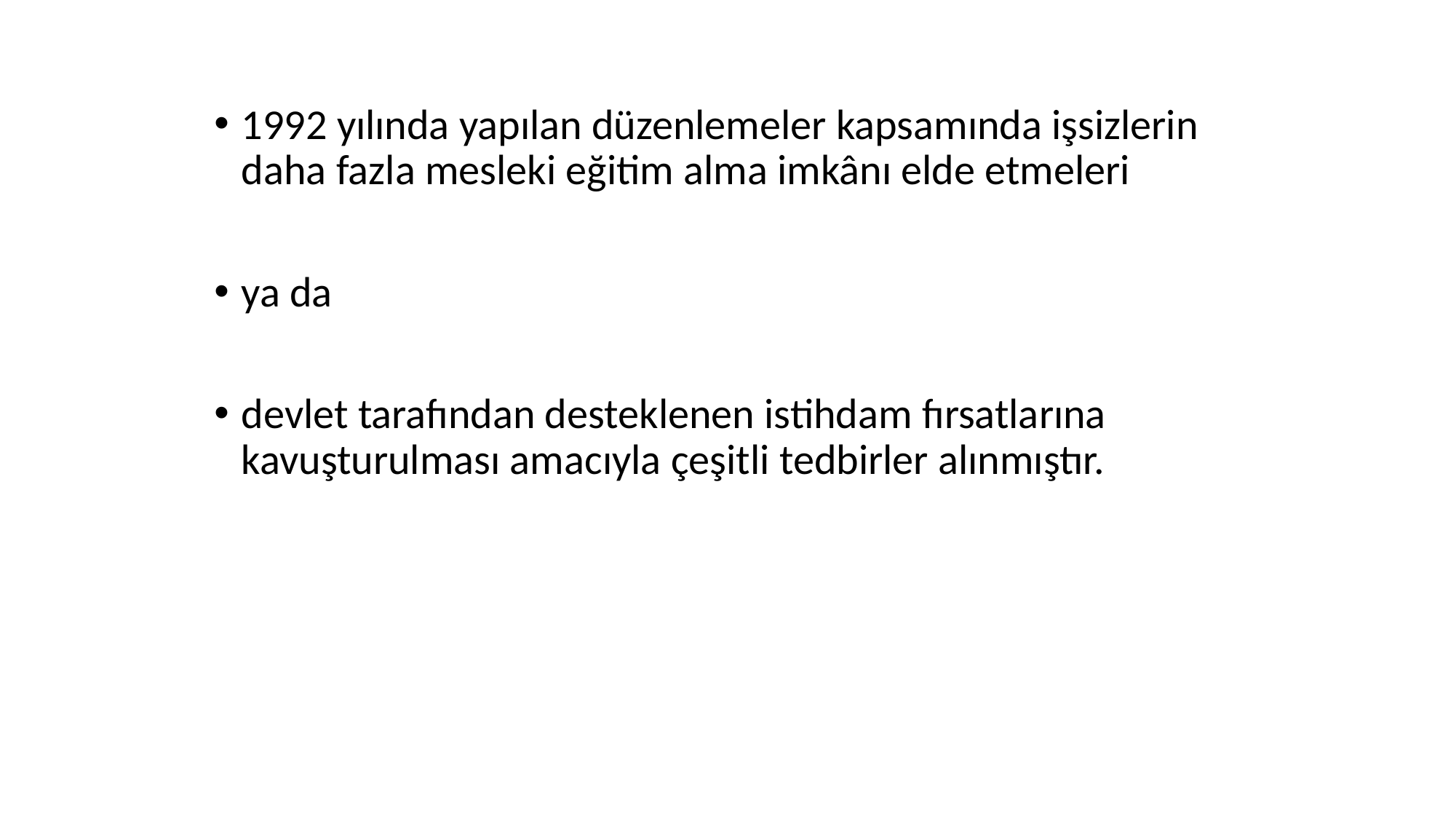

1992 yılında yapılan düzenlemeler kapsamında işsizlerin daha fazla mesleki eğitim alma imkânı elde etmeleri

ya da

devlet tarafından desteklenen istihdam fırsatlarına kavuşturulması amacıyla çeşitli tedbirler alınmıştır.